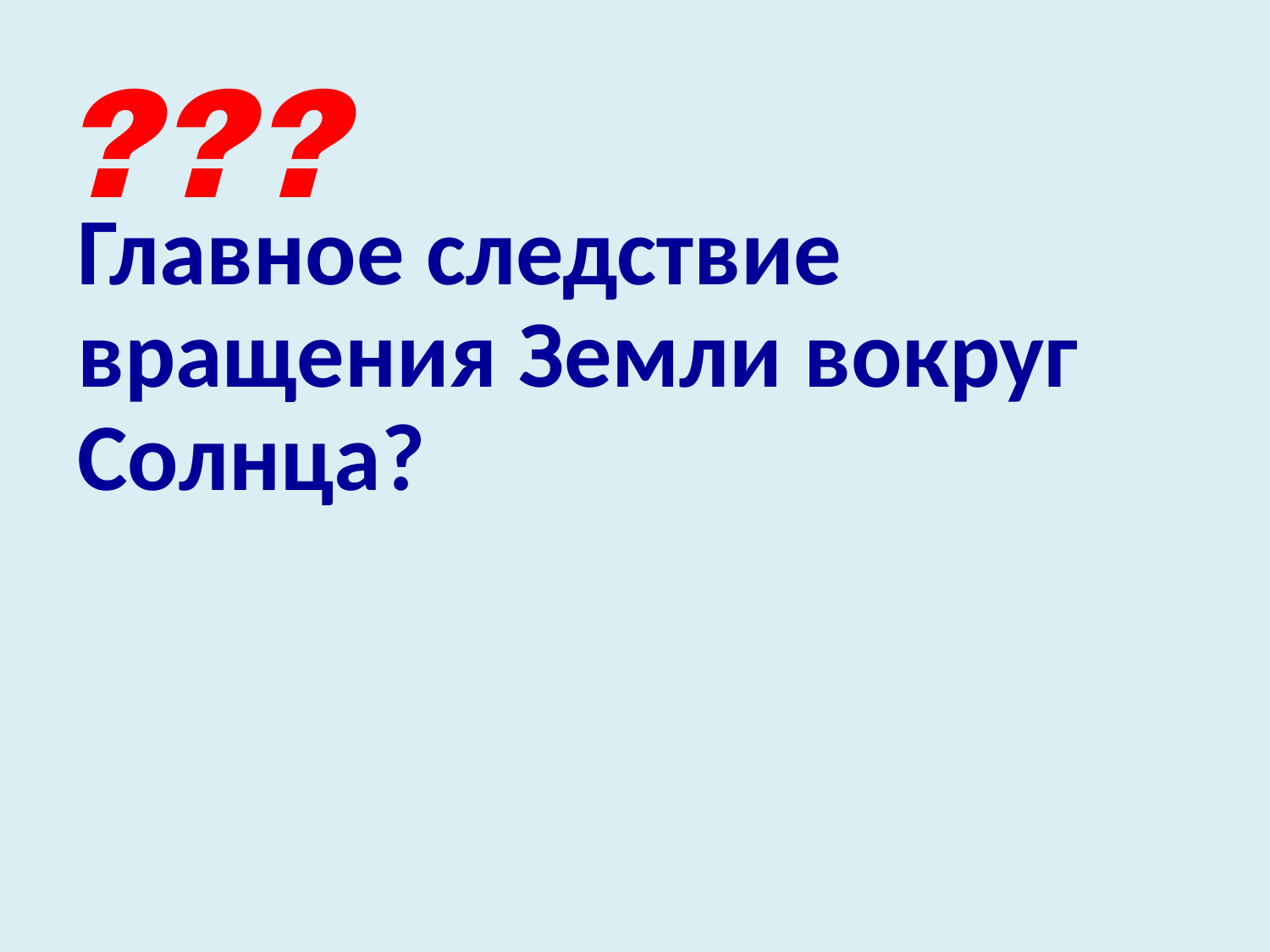

???
Главное следствие вращения Земли вокруг Солнца?